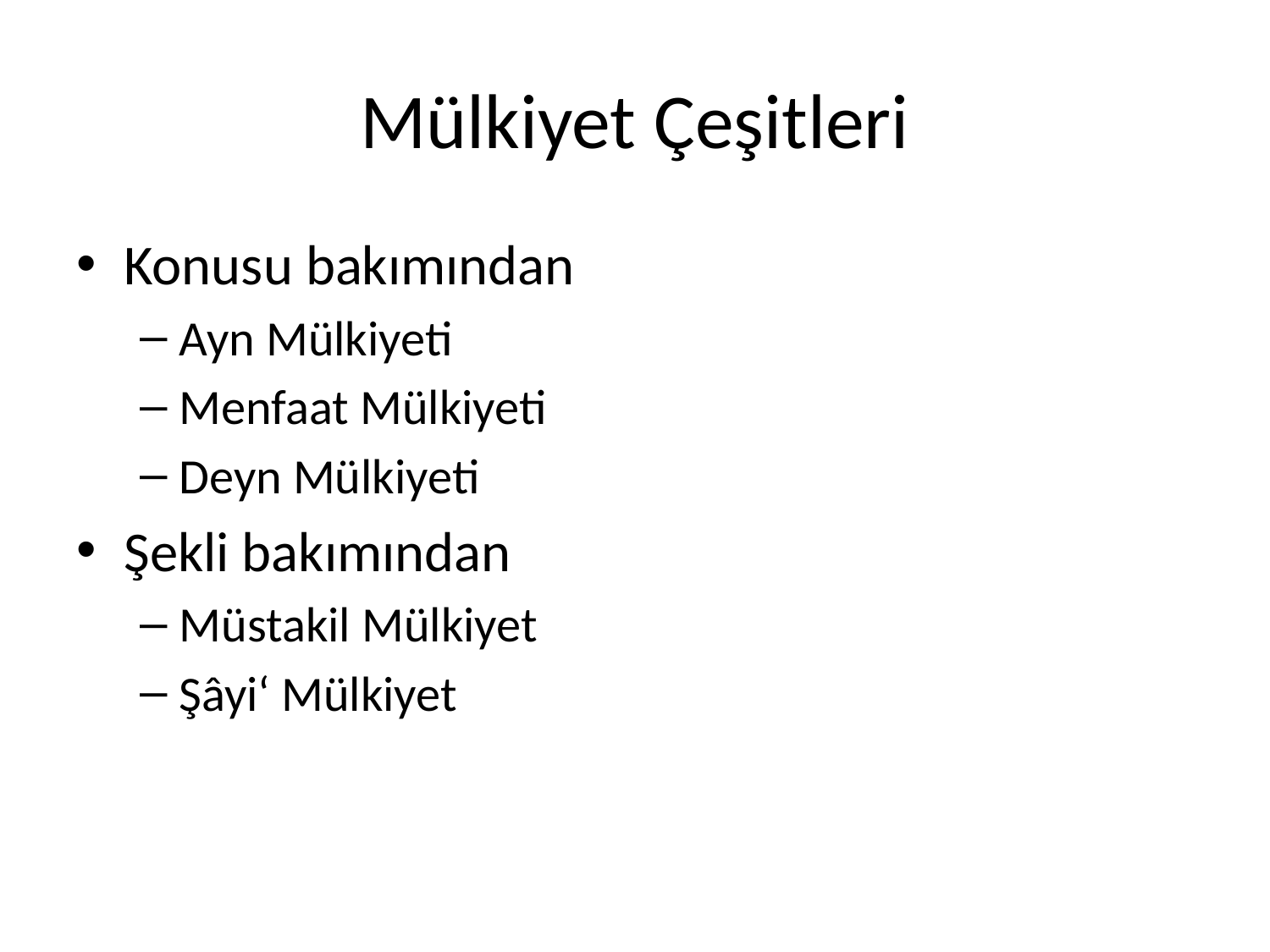

# Mülkiyet Çeşitleri
Konusu bakımından
Ayn Mülkiyeti
Menfaat Mülkiyeti
Deyn Mülkiyeti
Şekli bakımından
Müstakil Mülkiyet
Şâyi‘ Mülkiyet